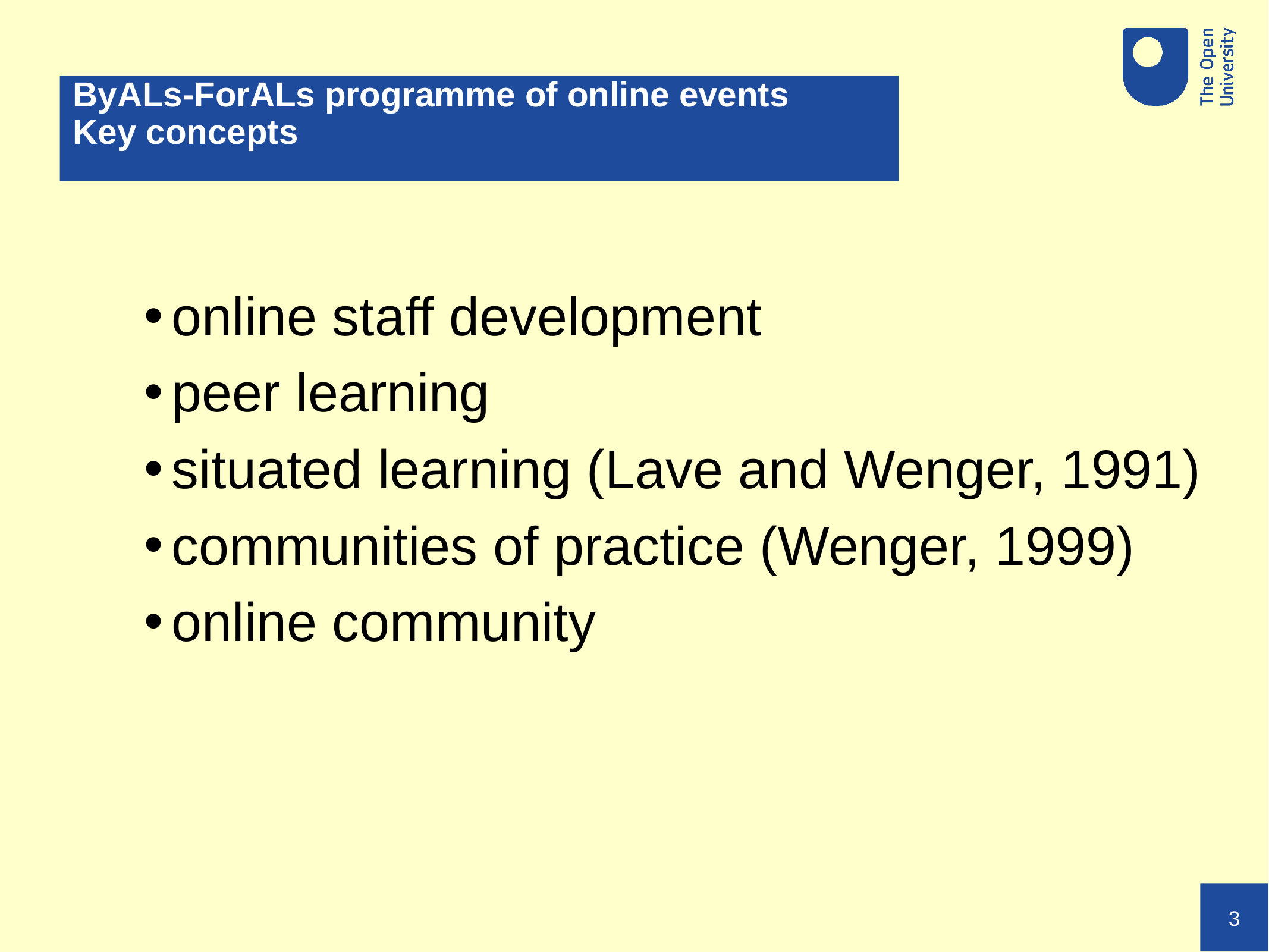

# ByALs-ForALs programme of online events Key concepts

online staff development
peer learning
situated learning (Lave and Wenger, 1991)
communities of practice (Wenger, 1999)
online community